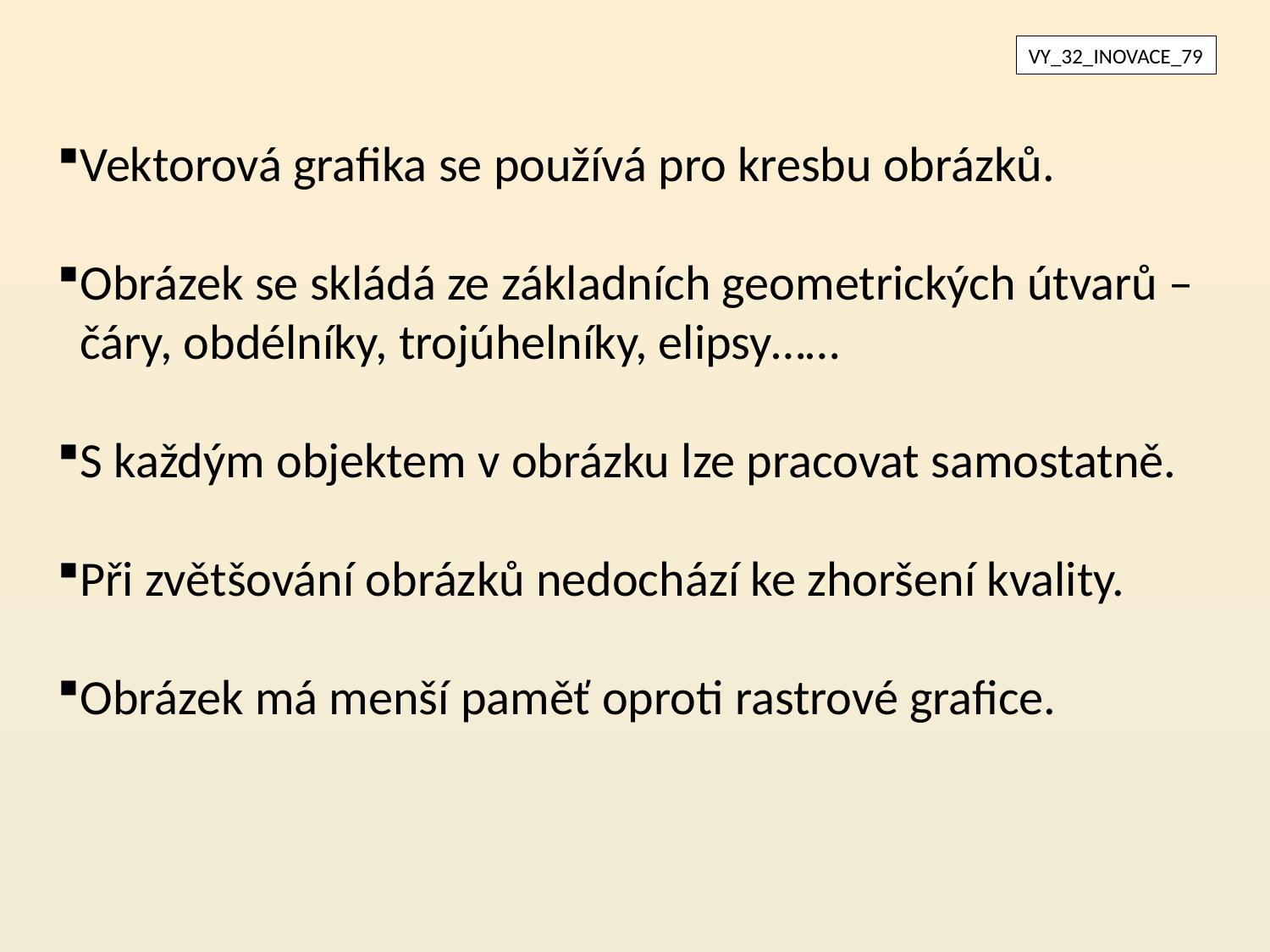

VY_32_INOVACE_79
Vektorová grafika se používá pro kresbu obrázků.

Obrázek se skládá ze základních geometrických útvarů –
  čáry, obdélníky, trojúhelníky, elipsy……

S každým objektem v obrázku lze pracovat samostatně.

Při zvětšování obrázků nedochází ke zhoršení kvality.

Obrázek má menší paměť oproti rastrové grafice.